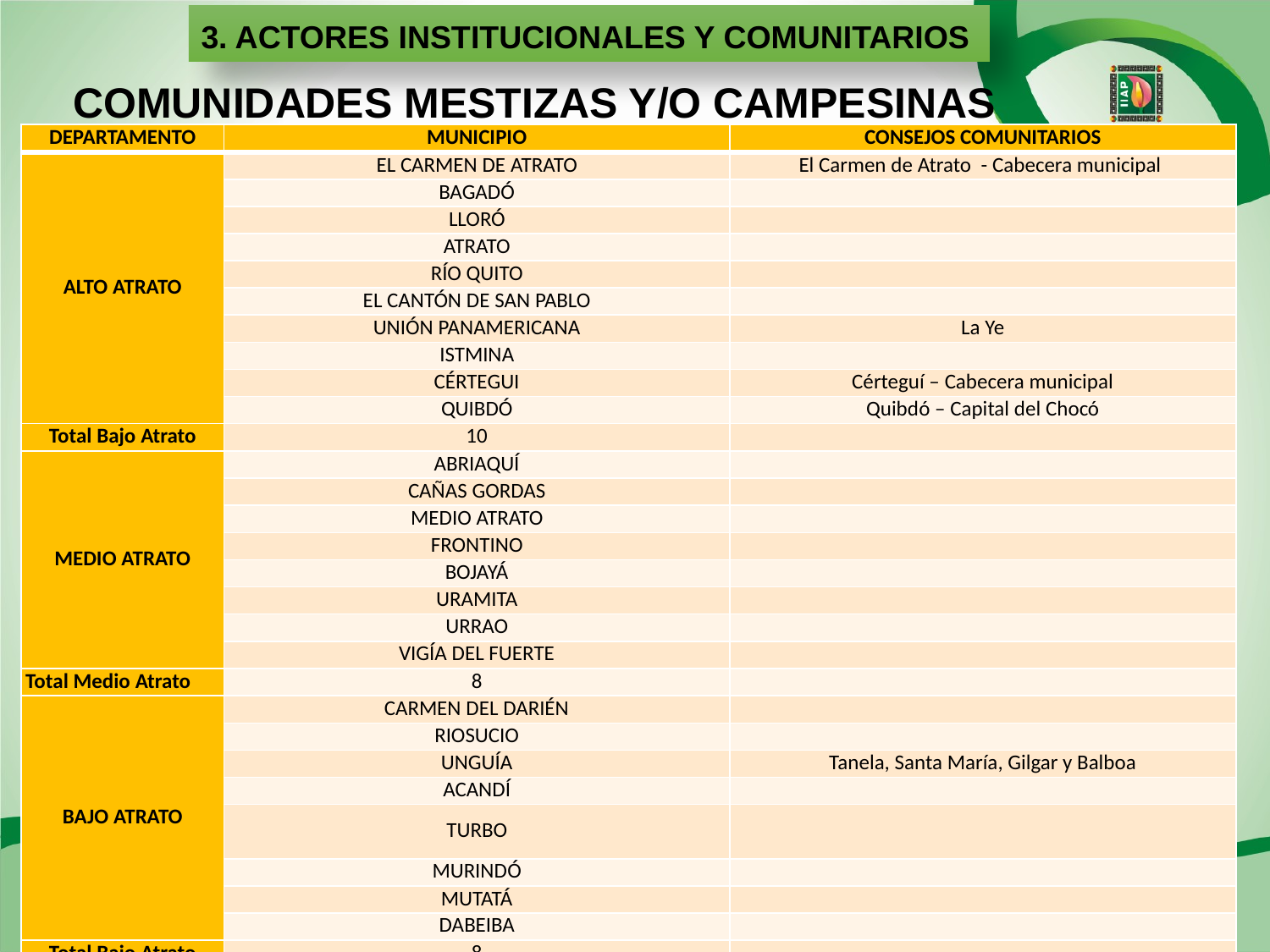

3. ACTORES INSTITUCIONALES Y COMUNITARIOS
COMUNIDADES MESTIZAS Y/O CAMPESINAS
| DEPARTAMENTO | MUNICIPIO | CONSEJOS COMUNITARIOS |
| --- | --- | --- |
| ALTO ATRATO | EL CARMEN DE ATRATO | El Carmen de Atrato - Cabecera municipal |
|  | BAGADÓ |  |
|  | LLORÓ |  |
|  | ATRATO |  |
|  | RÍO QUITO |  |
|  | EL CANTÓN DE SAN PABLO |  |
|  | UNIÓN PANAMERICANA | La Ye |
|  | ISTMINA |  |
|  | CÉRTEGUI | Cérteguí – Cabecera municipal |
|  | QUIBDÓ | Quibdó – Capital del Chocó |
| Total Bajo Atrato | 10 |  |
| MEDIO ATRATO | ABRIAQUÍ |  |
|  | CAÑAS GORDAS |  |
|  | MEDIO ATRATO |  |
|  | FRONTINO |  |
|  | BOJAYÁ |  |
|  | URAMITA |  |
|  | URRAO |  |
|  | VIGÍA DEL FUERTE |  |
| Total Medio Atrato | 8 |  |
| BAJO ATRATO | CARMEN DEL DARIÉN |  |
|  | RIOSUCIO |  |
|  | UNGUÍA | Tanela, Santa María, Gilgar y Balboa |
|  | ACANDÍ |  |
|  | TURBO |  |
|  | MURINDÓ |  |
|  | MUTATÁ |  |
|  | DABEIBA |  |
| Total Bajo Atrato | 8 |  |
| TOTAL | 26 |  |